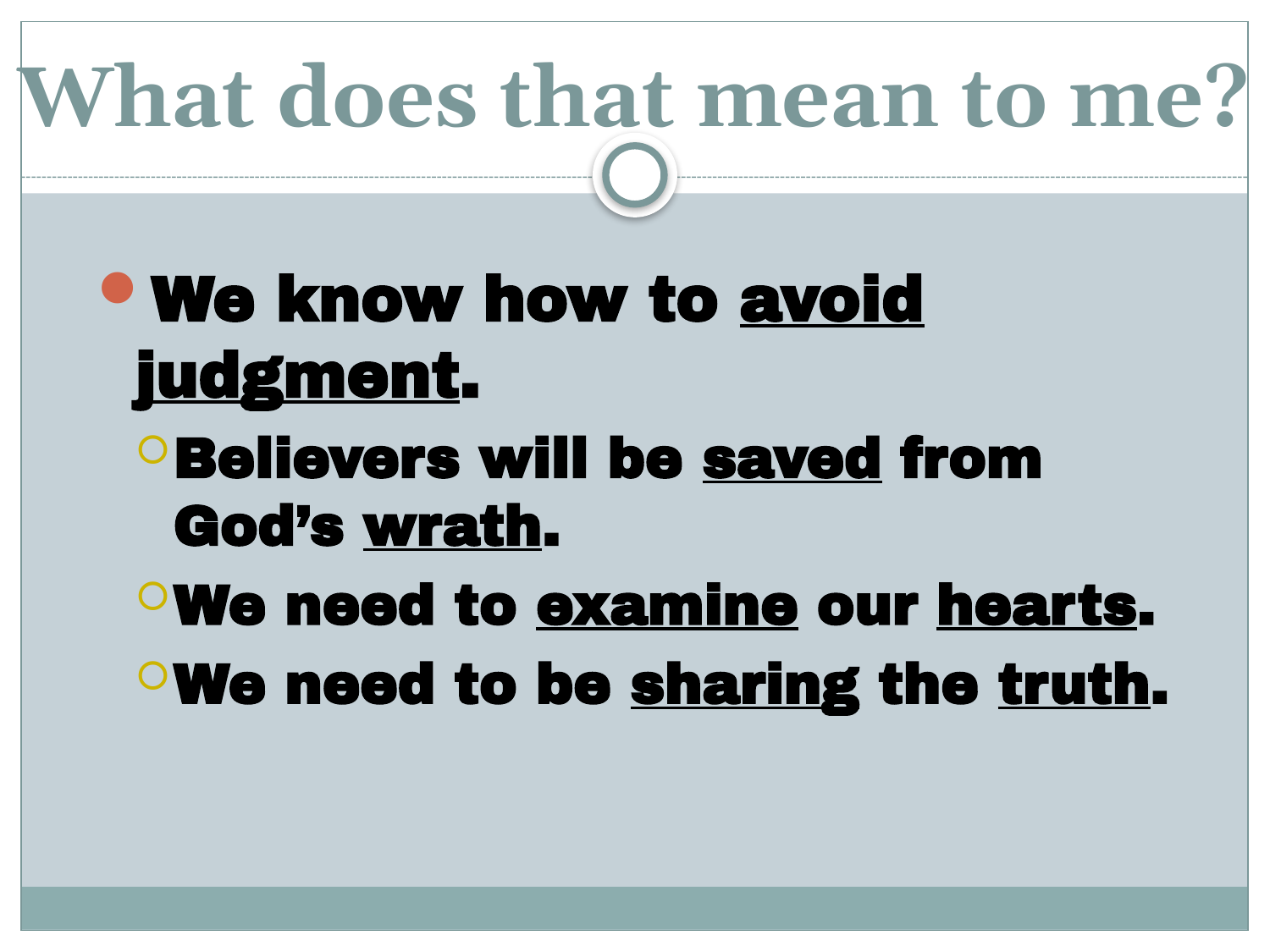

# What does that mean to me?
We know how to avoid judgment.
Believers will be saved from God’s wrath.
We need to examine our hearts.
We need to be sharing the truth.